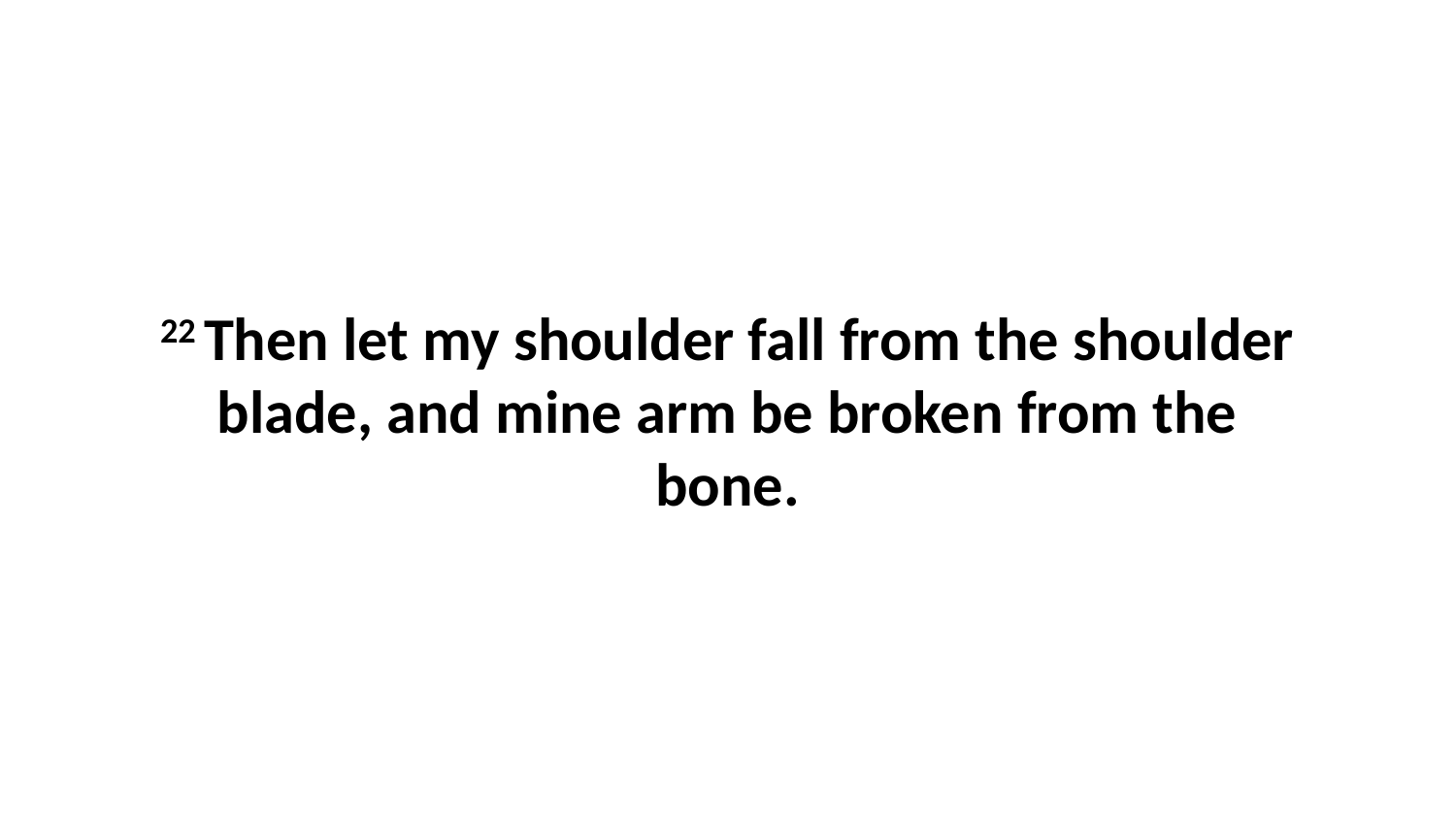

22 Then let my shoulder fall from the shoulder blade, and mine arm be broken from the bone.